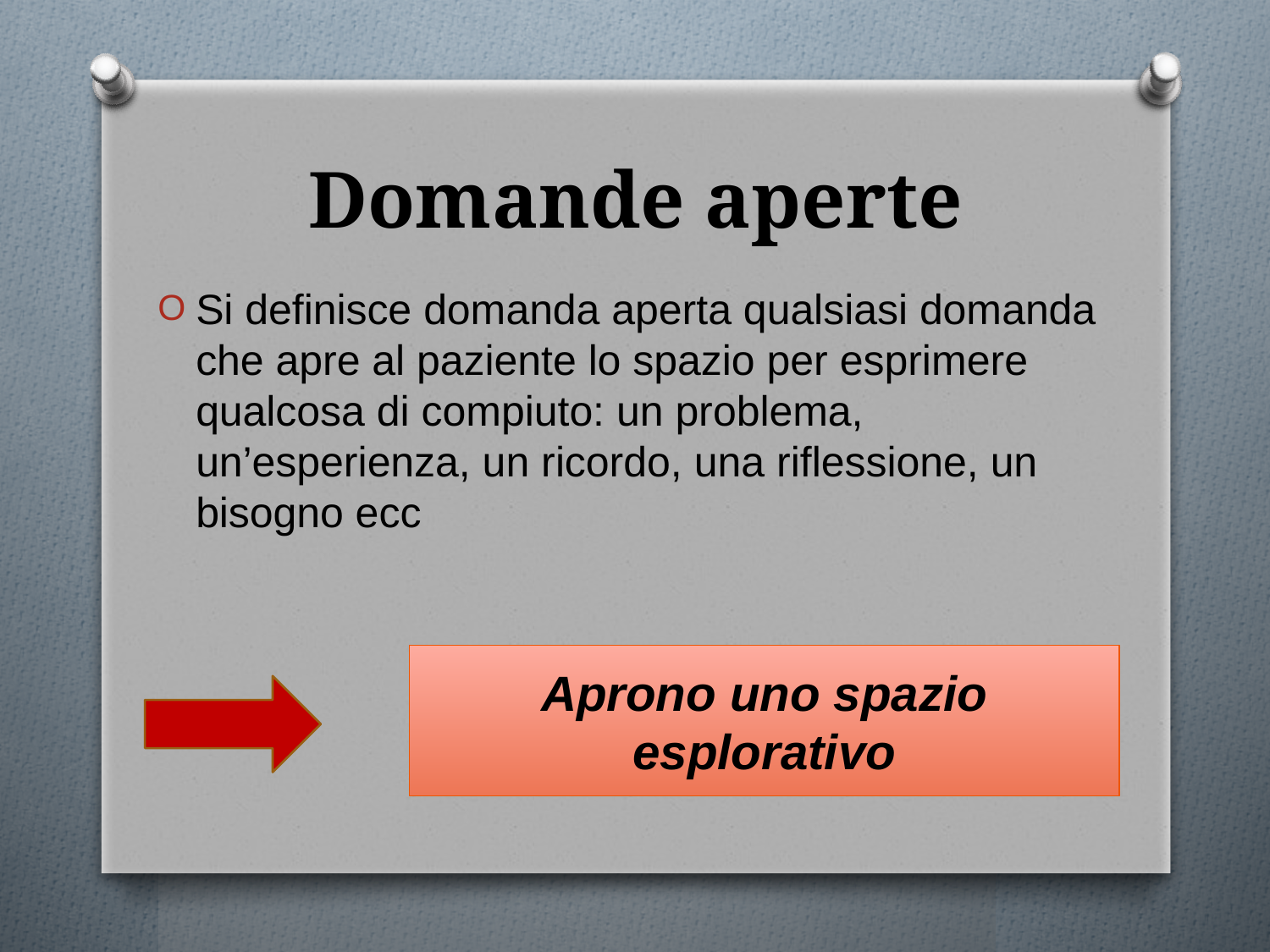

# Domande aperte
Si definisce domanda aperta qualsiasi domanda che apre al paziente lo spazio per esprimere qualcosa di compiuto: un problema, un’esperienza, un ricordo, una riflessione, un bisogno ecc

Aprono uno spazio esplorativo